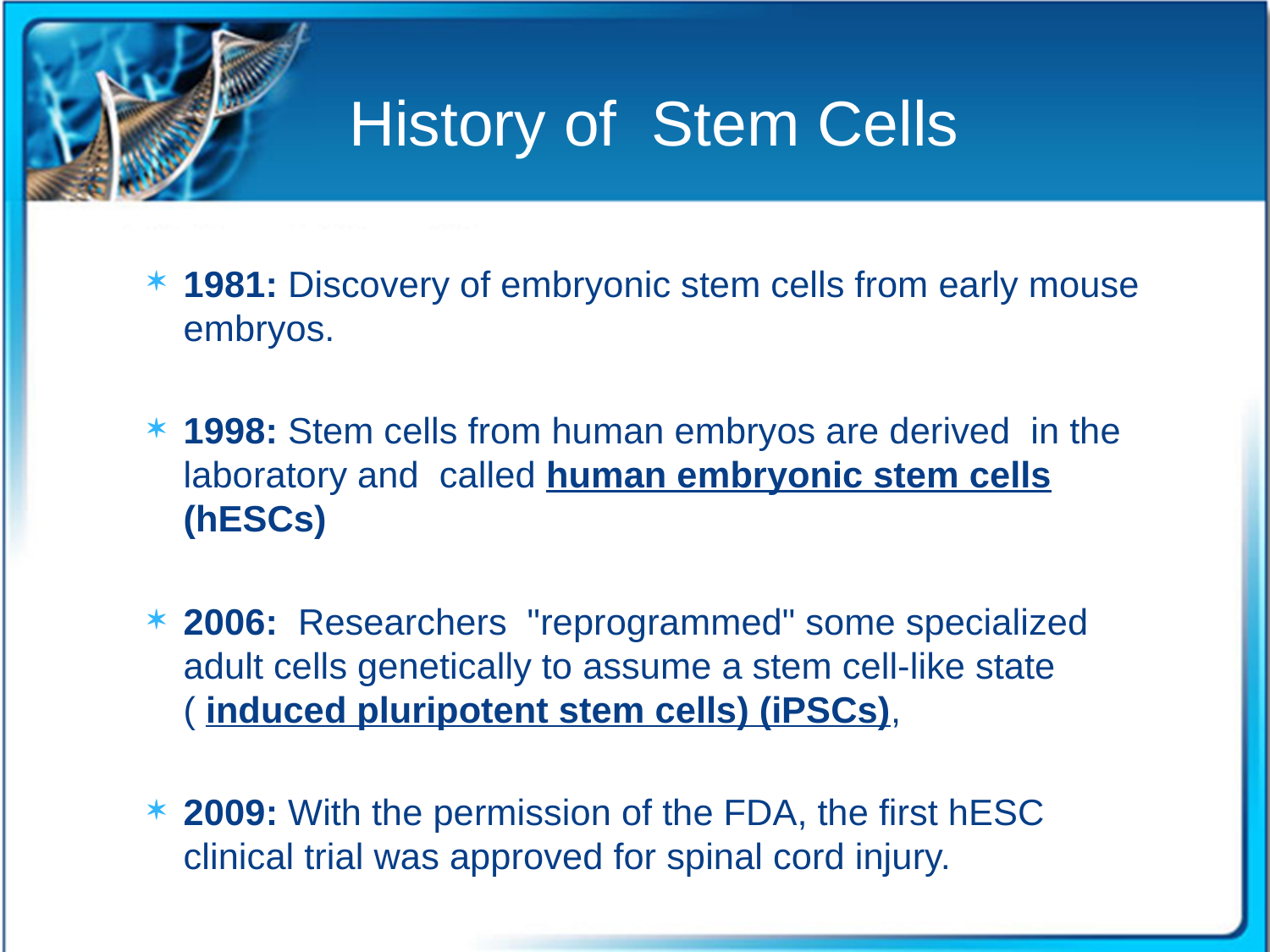

History of  Stem Cells

1981: Discovery of embryonic stem cells from early mouse embryos.

1998: Stem cells from human embryos are derived  in the laboratory and  called human embryonic stem cells (hESCs)

2006:  Researchers  "reprogrammed" some specialized adult cells genetically to assume a stem cell-like state ( induced pluripotent stem cells) (iPSCs),

2009: With the permission of the FDA, the first hESC clinical trial was approved for spinal cord injury.